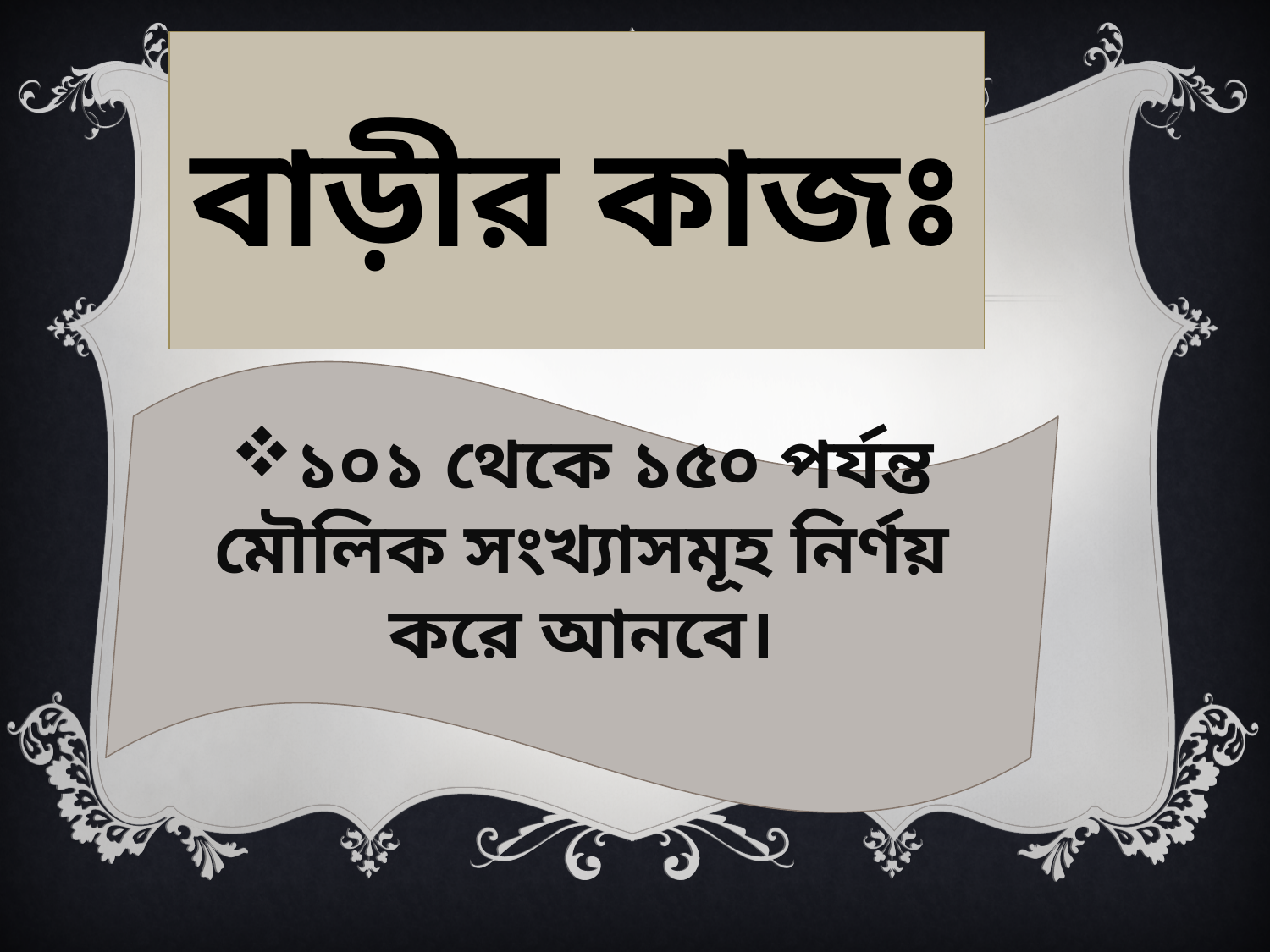

বাড়ীর কাজঃ
১০১ থেকে ১৫০ পর্যন্ত মৌলিক সংখ্যাসমূহ নির্ণয় করে আনবে।